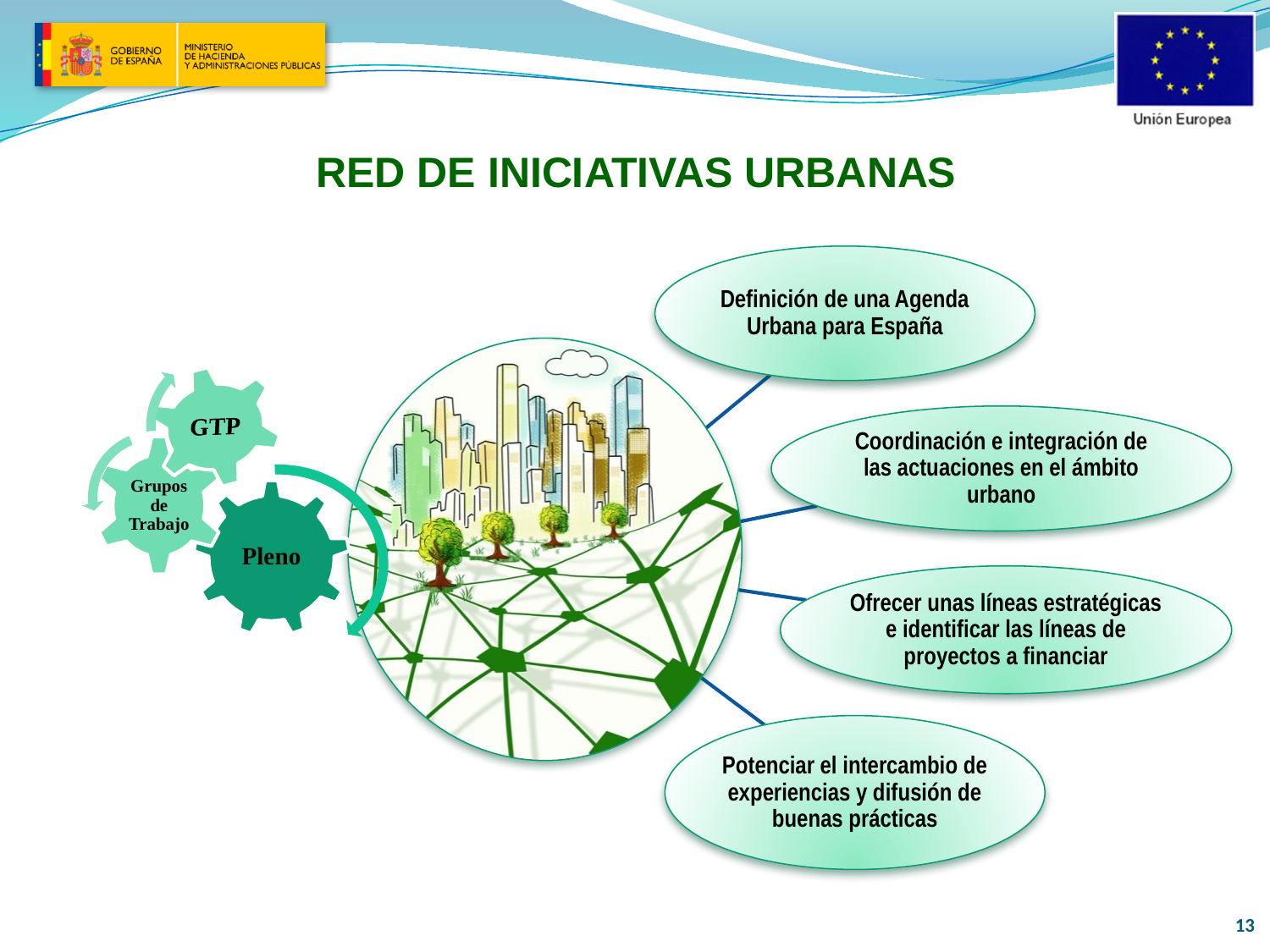

# RED DE INICIATIVAS URBANAS
Definición de una Agenda Urbana para España
Coordinación e integración de las actuaciones en el ámbito urbano
Ofrecer unas líneas estratégicas e identificar las líneas de proyectos a financiar
Potenciar el intercambio de experiencias y difusión de buenas prácticas
Pleno
Grupos de Trabajo
GTP
13